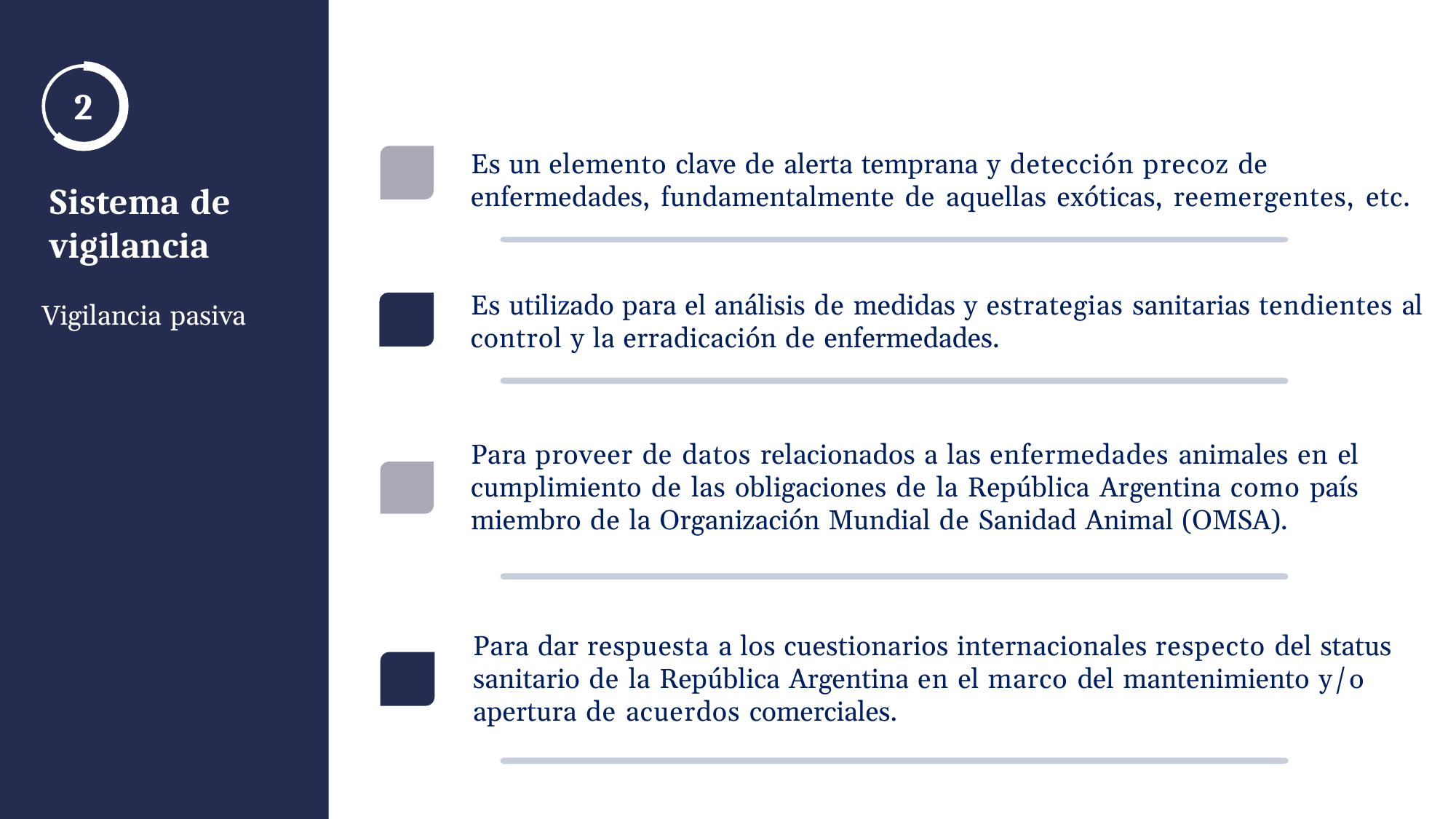

2
Es un elemento clave de alerta temprana y detección precoz de
enfermedades, fundamentalmente de aquellas exóticas, reemergentes, etc.

# Sistema de vigilancia

Es utilizado para el análisis de medidas y estrategias sanitarias tendientes al control y la erradicación de enfermedades.

Vigilancia pasiva

Para proveer de datos relacionados a las enfermedades animales en el cumplimiento de las obligaciones de la República Argentina como país miembro de la Organización Mundial de Sanidad Animal (OMSA).

Para dar respuesta a los cuestionarios internacionales respecto del status sanitario de la República Argentina en el marco del mantenimiento y/o apertura de acuerdos comerciales.